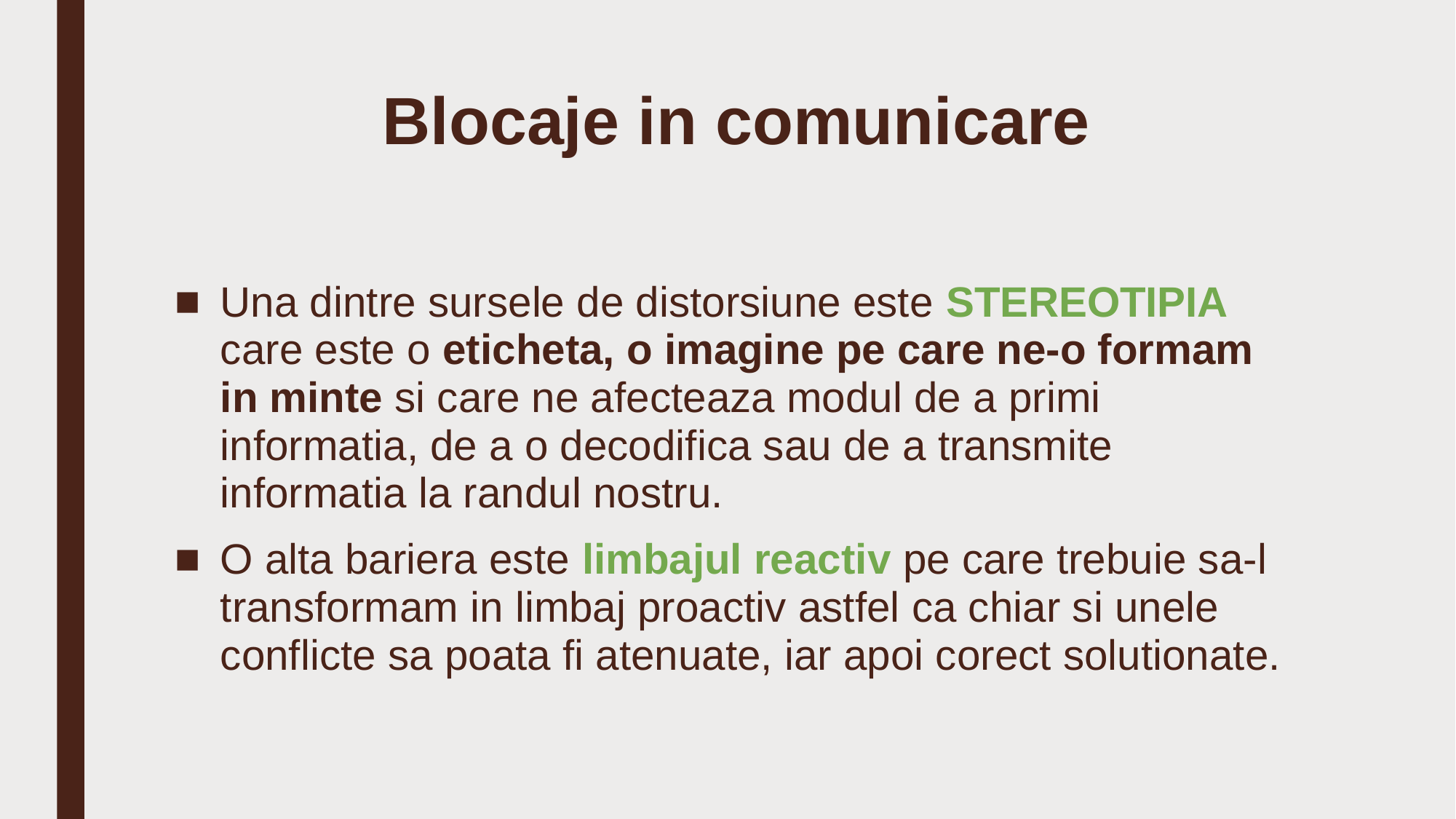

# Blocaje in comunicare
Una dintre sursele de distorsiune este STEREOTIPIA  care este o eticheta, o imagine pe care ne-o formam in minte si care ne afecteaza modul de a primi informatia, de a o decodifica sau de a transmite informatia la randul nostru.
O alta bariera este limbajul reactiv pe care trebuie sa-l transformam in limbaj proactiv astfel ca chiar si unele conflicte sa poata fi atenuate, iar apoi corect solutionate.